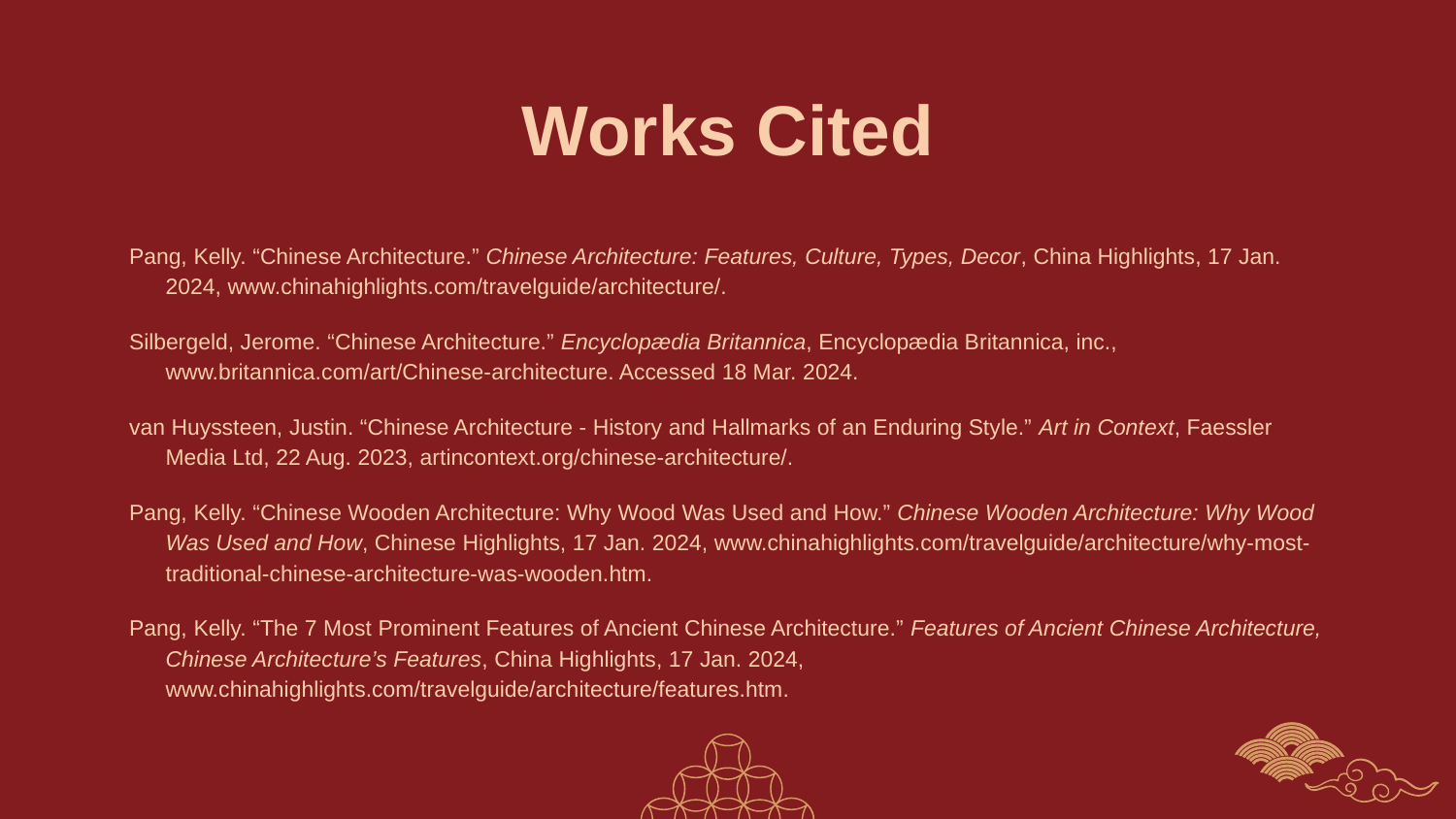

# Works Cited
Pang, Kelly. “Chinese Architecture.” Chinese Architecture: Features, Culture, Types, Decor, China Highlights, 17 Jan. 2024, www.chinahighlights.com/travelguide/architecture/.
Silbergeld, Jerome. “Chinese Architecture.” Encyclopædia Britannica, Encyclopædia Britannica, inc., www.britannica.com/art/Chinese-architecture. Accessed 18 Mar. 2024.
van Huyssteen, Justin. “Chinese Architecture - History and Hallmarks of an Enduring Style.” Art in Context, Faessler Media Ltd, 22 Aug. 2023, artincontext.org/chinese-architecture/.
Pang, Kelly. “Chinese Wooden Architecture: Why Wood Was Used and How.” Chinese Wooden Architecture: Why Wood Was Used and How, Chinese Highlights, 17 Jan. 2024, www.chinahighlights.com/travelguide/architecture/why-most-traditional-chinese-architecture-was-wooden.htm.
Pang, Kelly. “The 7 Most Prominent Features of Ancient Chinese Architecture.” Features of Ancient Chinese Architecture, Chinese Architecture’s Features, China Highlights, 17 Jan. 2024, www.chinahighlights.com/travelguide/architecture/features.htm.